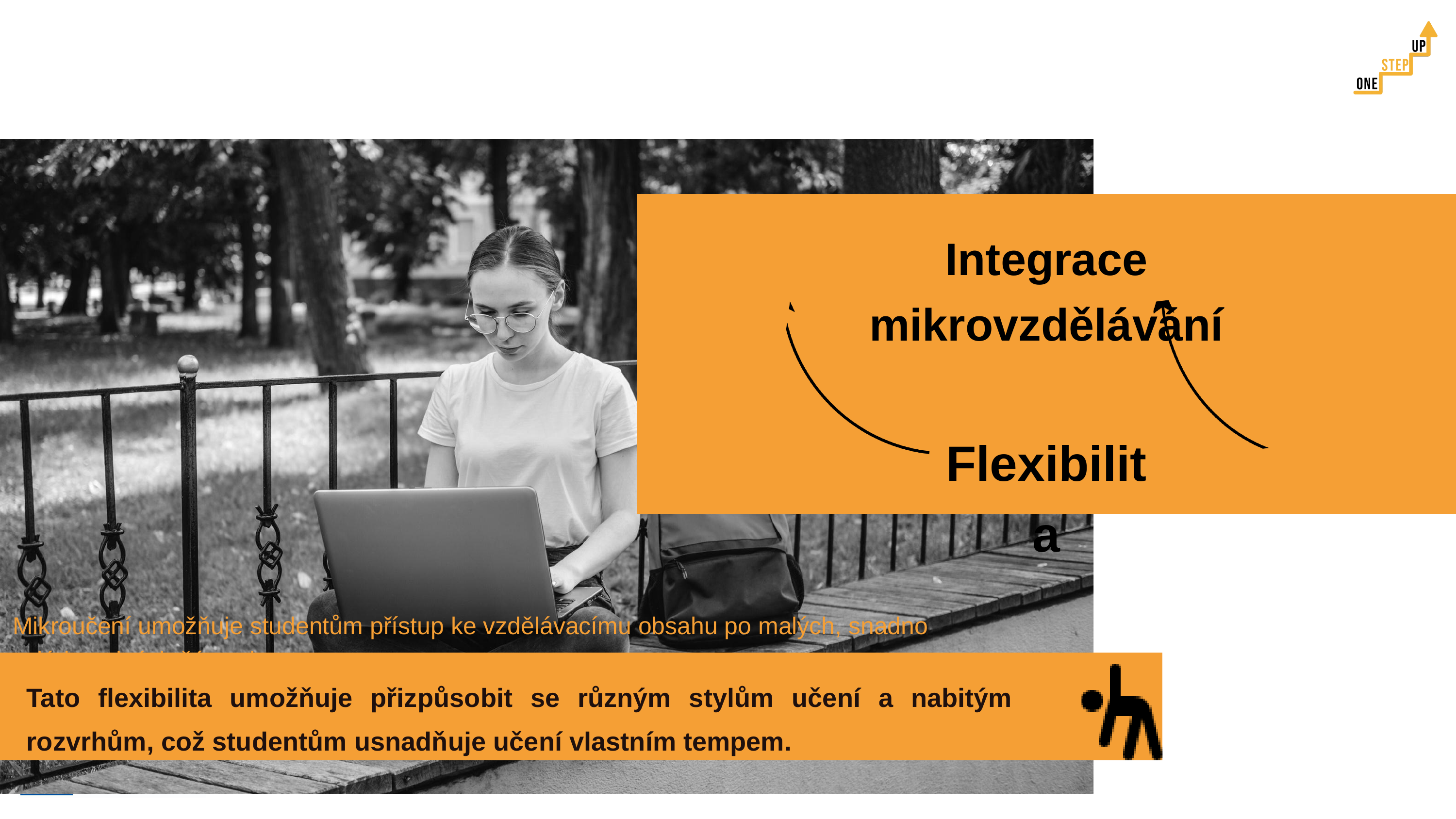

Integrace mikrovzdělávání

Flexibilita

Mikroučení umožňuje studentům přístup ke vzdělávacímu obsahu po malých, snadno zvládnutelných částech.

Tato flexibilita umožňuje přizpůsobit se různým stylům učení a nabitým rozvrhům, což studentům usnadňuje učení vlastním tempem.